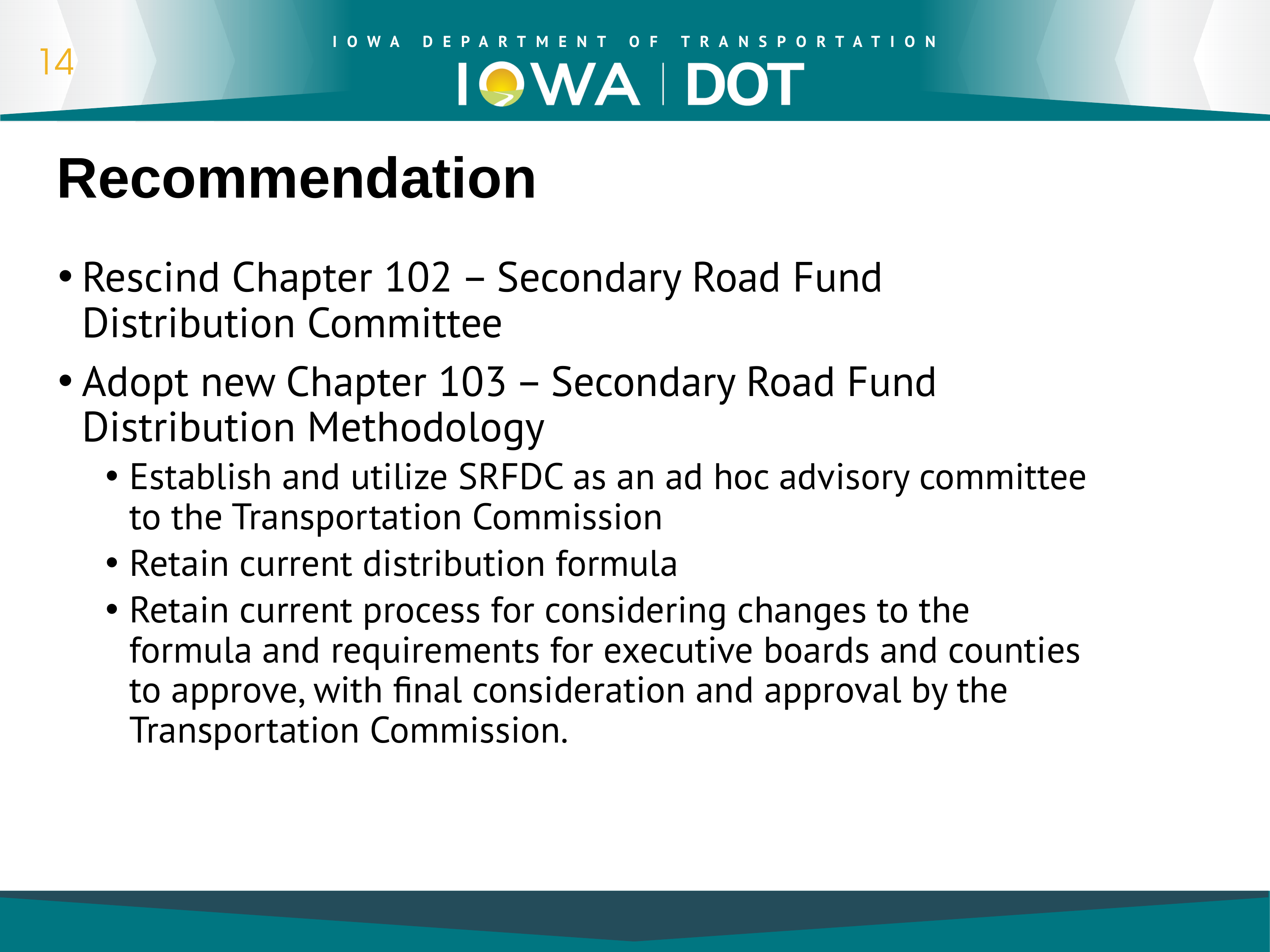

# Recommendation
Rescind Chapter 102 – Secondary Road Fund Distribution Committee
Adopt new Chapter 103 – Secondary Road Fund Distribution Methodology
Establish and utilize SRFDC as an ad hoc advisory committee to the Transportation Commission
Retain current distribution formula
Retain current process for considering changes to the formula and requirements for executive boards and counties to approve, with final consideration and approval by the Transportation Commission.